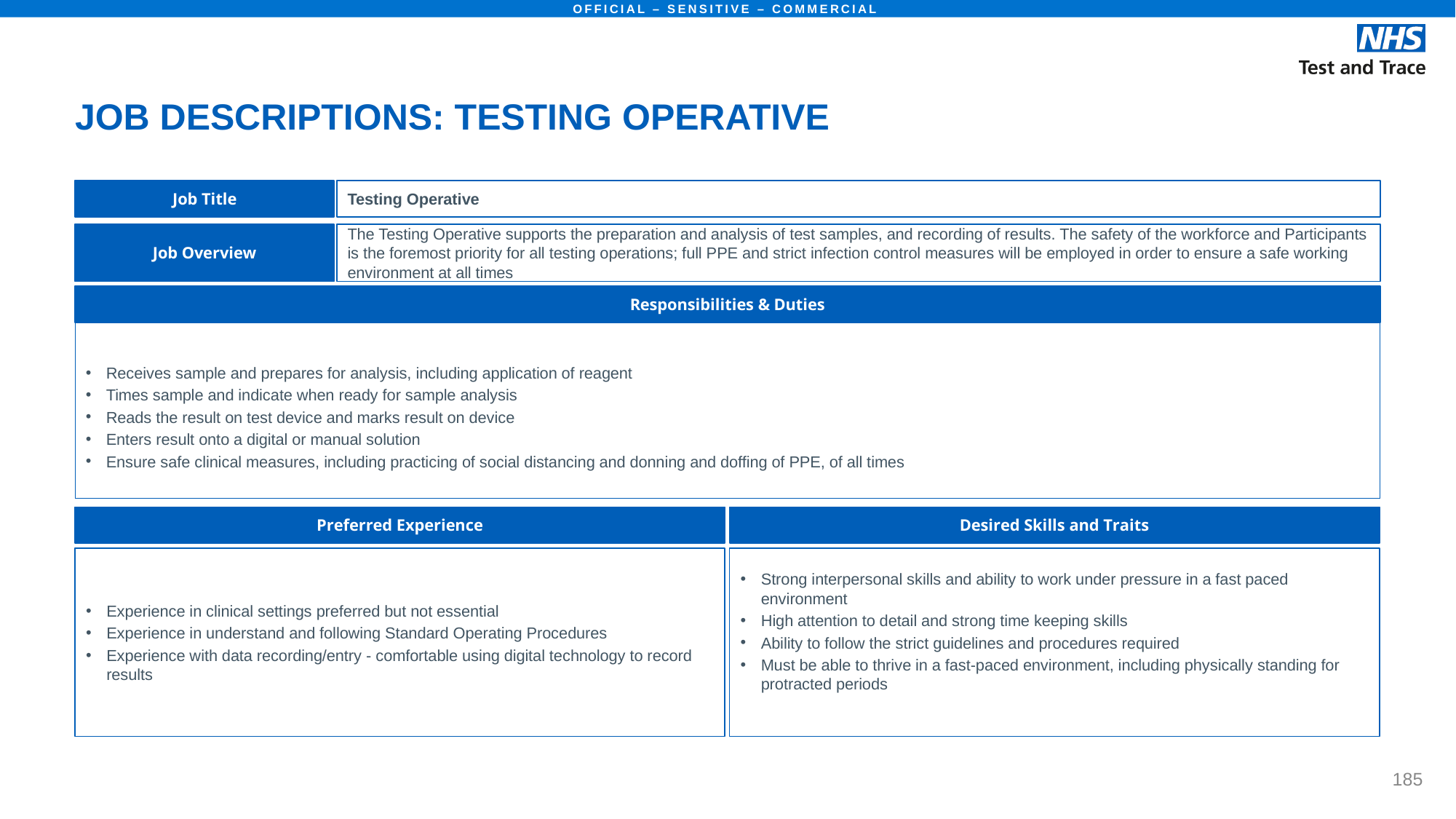

# JOB DESCRIPTIONS: TESTING OPERATIVE
Job Title
Testing Operative
Job Overview
The Testing Operative supports the preparation and analysis of test samples, and recording of results. The safety of the workforce and Participants is the foremost priority for all testing operations; full PPE and strict infection control measures will be employed in order to ensure a safe working environment at all times
Responsibilities & Duties

Receives sample and prepares for analysis, including application of reagent
Times sample and indicate when ready for sample analysis
Reads the result on test device and marks result on device
Enters result onto a digital or manual solution
Ensure safe clinical measures, including practicing of social distancing and donning and doffing of PPE, of all times

Preferred Experience
Desired Skills and Traits
Experience in clinical settings preferred but not essential
Experience in understand and following Standard Operating Procedures
Experience with data recording/entry - comfortable using digital technology to record results
Strong interpersonal skills and ability to work under pressure in a fast paced environment
High attention to detail and strong time keeping skills
Ability to follow the strict guidelines and procedures required
Must be able to thrive in a fast-paced environment, including physically standing for protracted periods